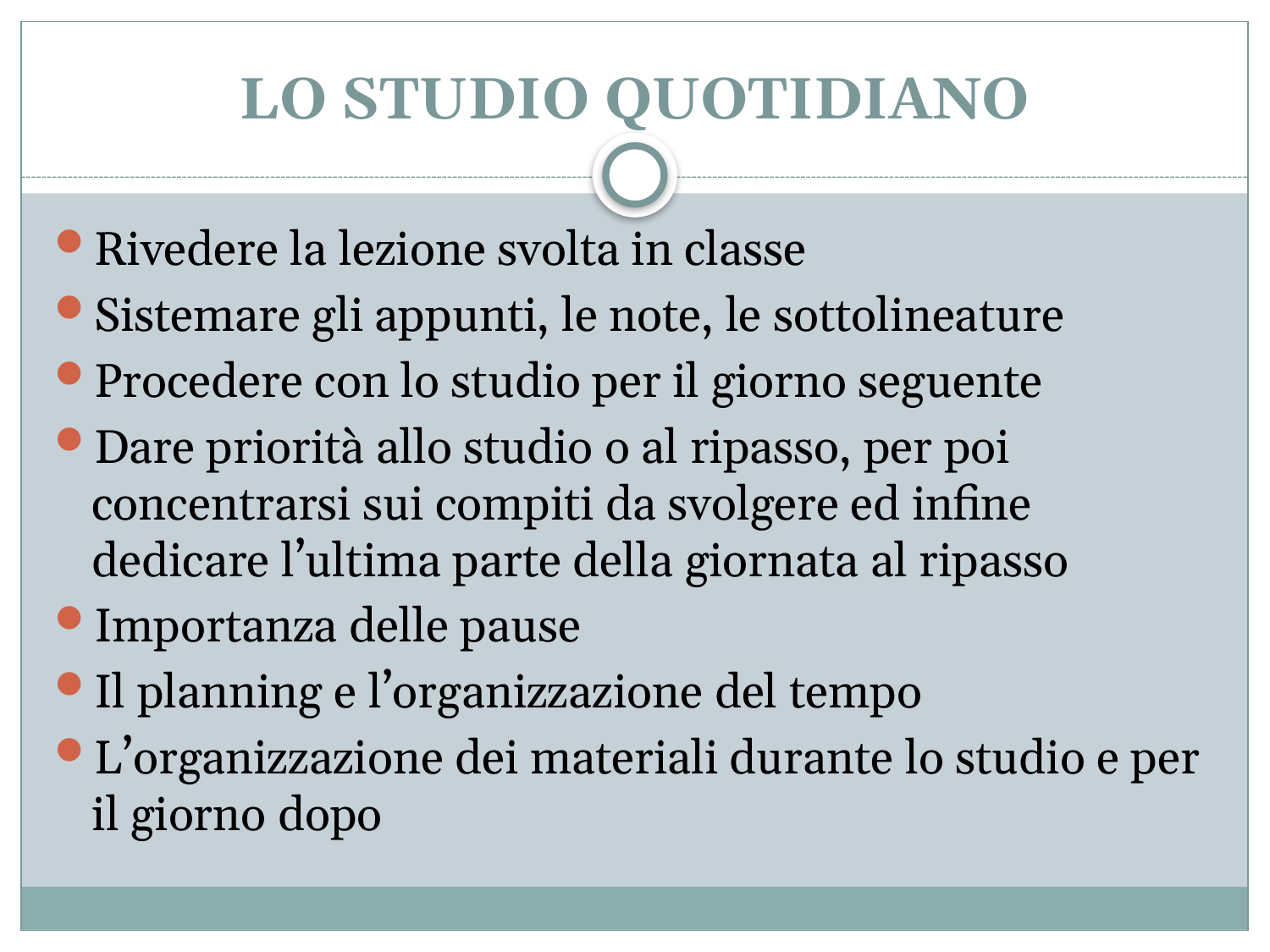

# LO STUDIO QUOTIDIANO
Rivedere la lezione svolta in classe
Sistemare gli appunti, le note, le sottolineature
Procedere con lo studio per il giorno seguente
Dare priorità allo studio o al ripasso, per poi concentrarsi sui compiti da svolgere ed infine dedicare l’ultima parte della giornata al ripasso
Importanza delle pause
Il planning e l’organizzazione del tempo
L’organizzazione dei materiali durante lo studio e per il giorno dopo